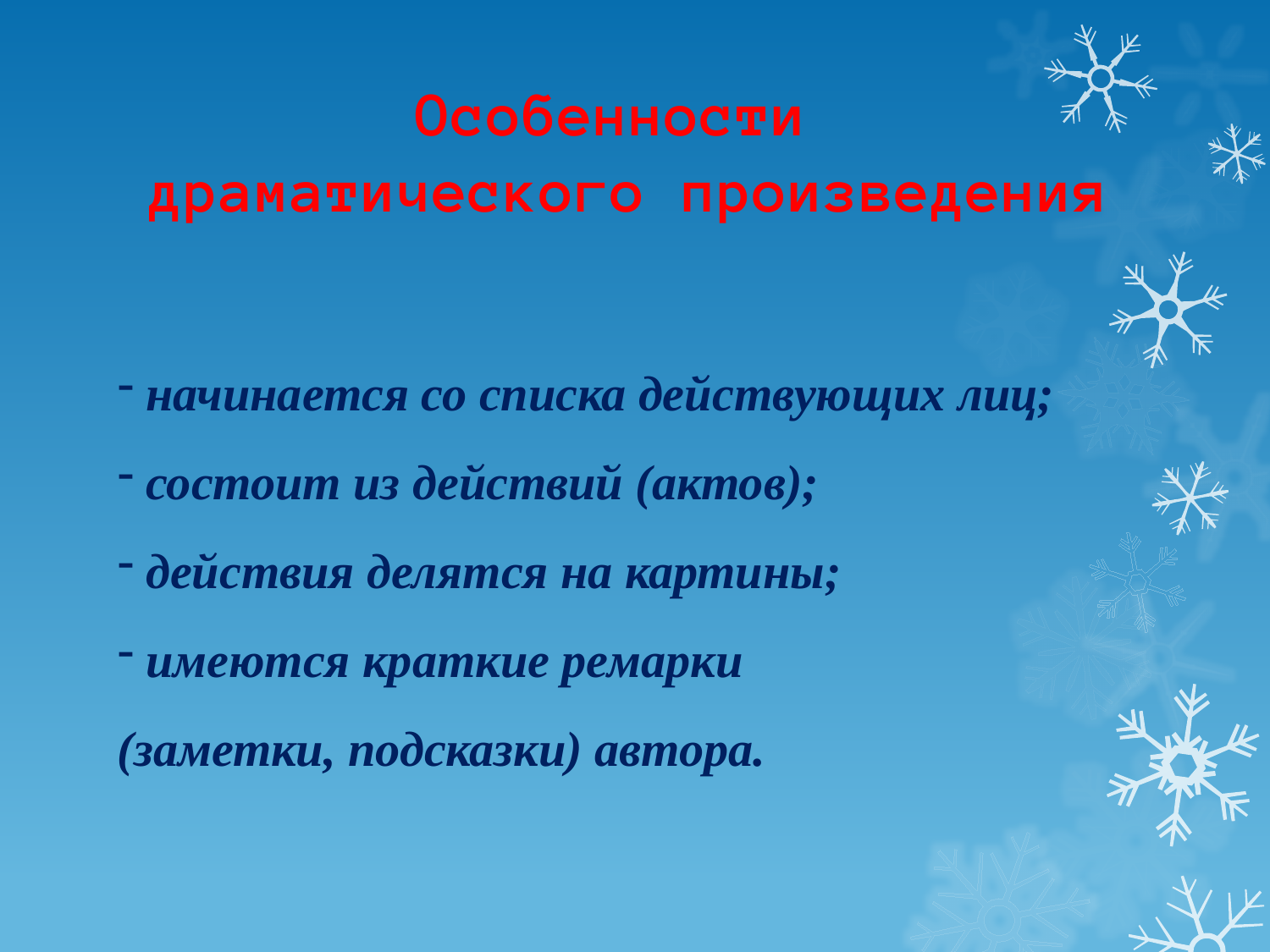

Особенности
драматического произведения
 начинается со списка действующих лиц;
 состоит из действий (актов);
 действия делятся на картины;
 имеются краткие ремарки
(заметки, подсказки) автора.